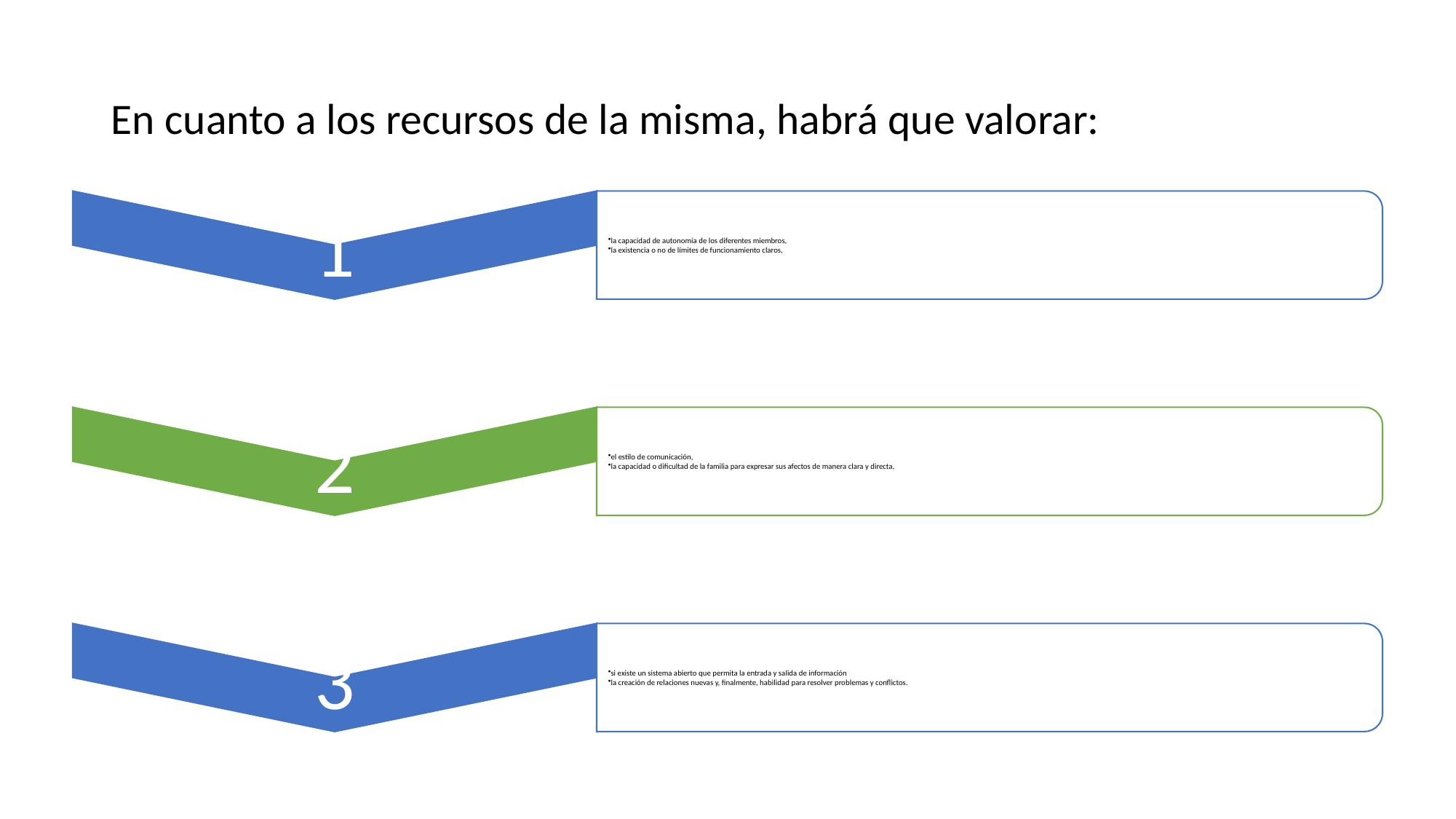

# En cuanto a los recursos de la misma, habrá que valorar:
1
la capacidad de autonomía de los diferentes miembros,
2
el estilo de comunicación,
3
si existe un sistema abierto que permita la entrada y salida de información
la existencia o no de límites de funcionamiento claros,
la capacidad o dificultad de la familia para expresar sus afectos de manera clara y directa,
la creación de relaciones nuevas y, finalmente, habilidad para resolver problemas y conflictos.